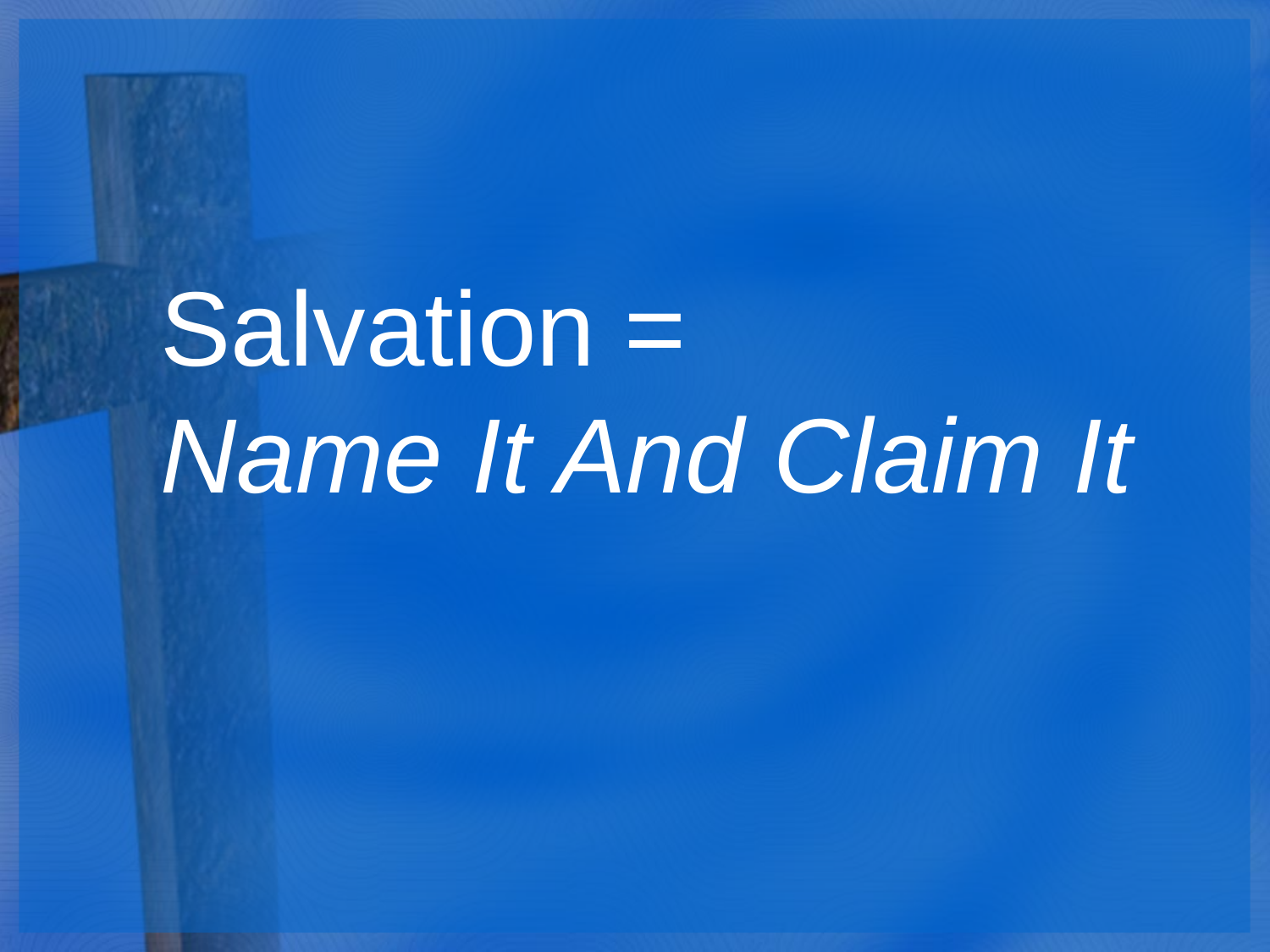

Salvation =
Name It And Claim It